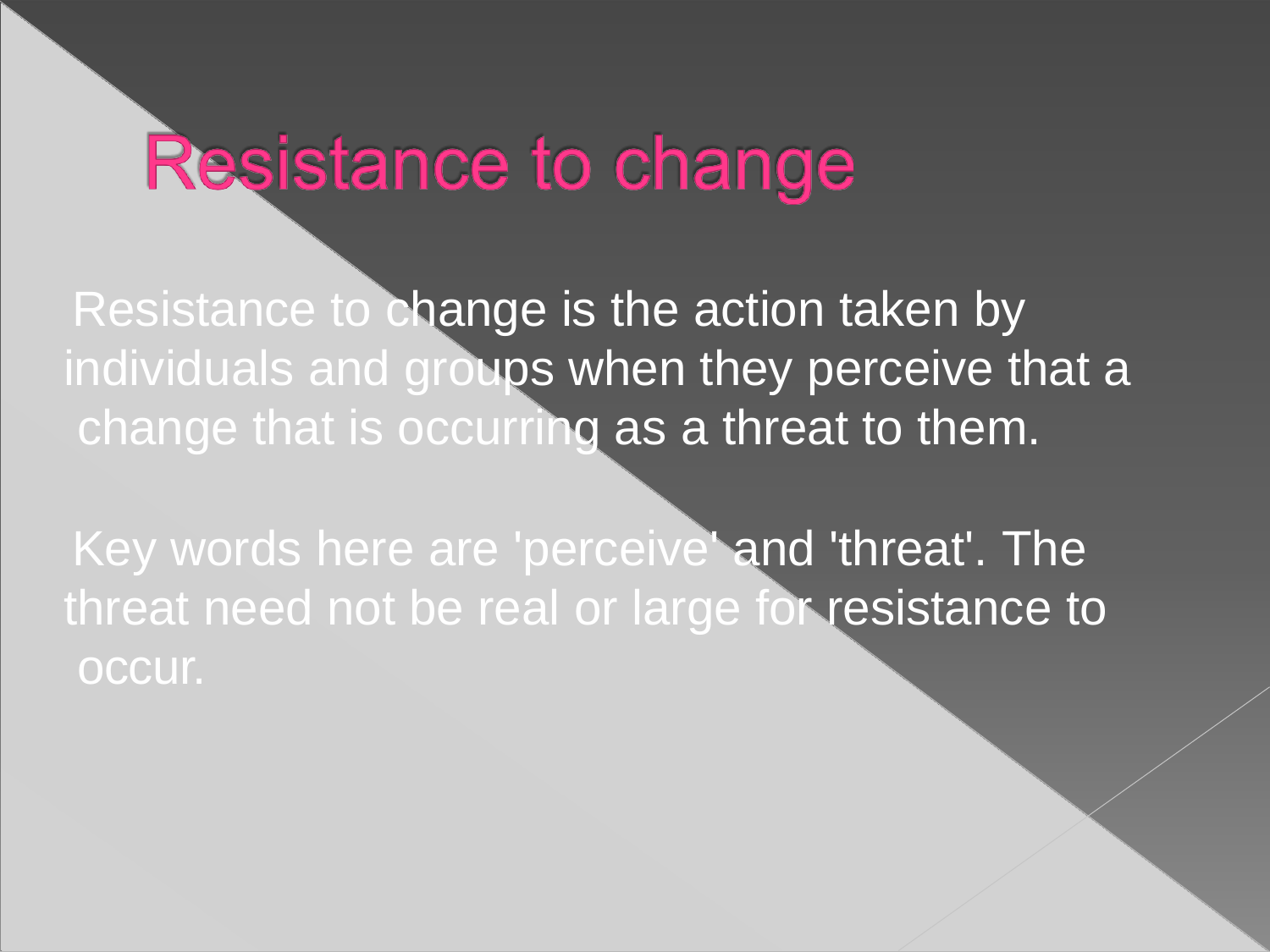

Resistance to change is the action taken by  individuals and groups when they perceive that a  change that is occurring as a threat to them.

Key words here are 'perceive' and 'threat'. The  threat need not be real or large for resistance to  occur.